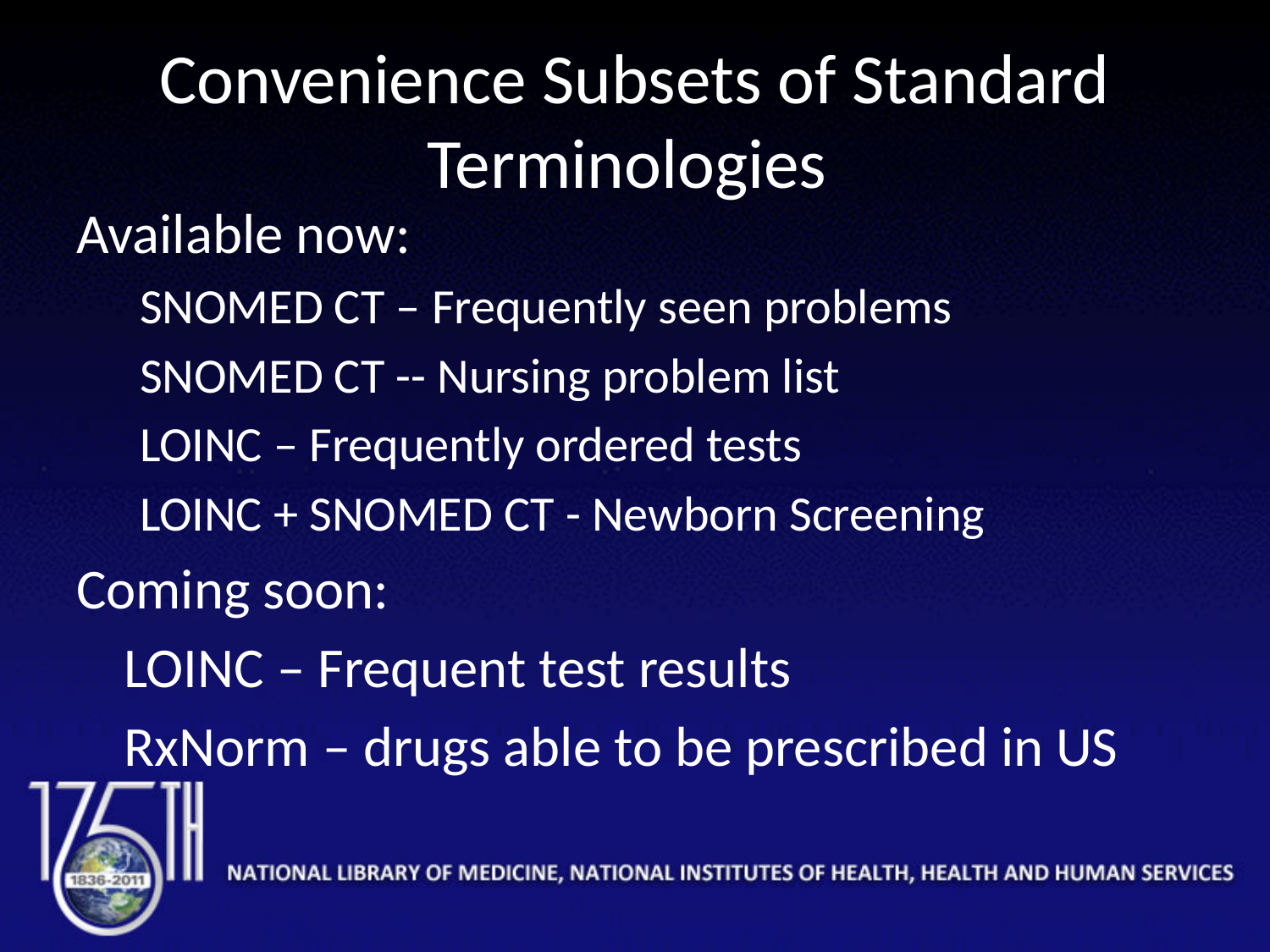

# Convenience Subsets of Standard Terminologies
Available now:
SNOMED CT – Frequently seen problems
SNOMED CT -- Nursing problem list
LOINC – Frequently ordered tests
LOINC + SNOMED CT - Newborn Screening
Coming soon:
	LOINC – Frequent test results
	RxNorm – drugs able to be prescribed in US